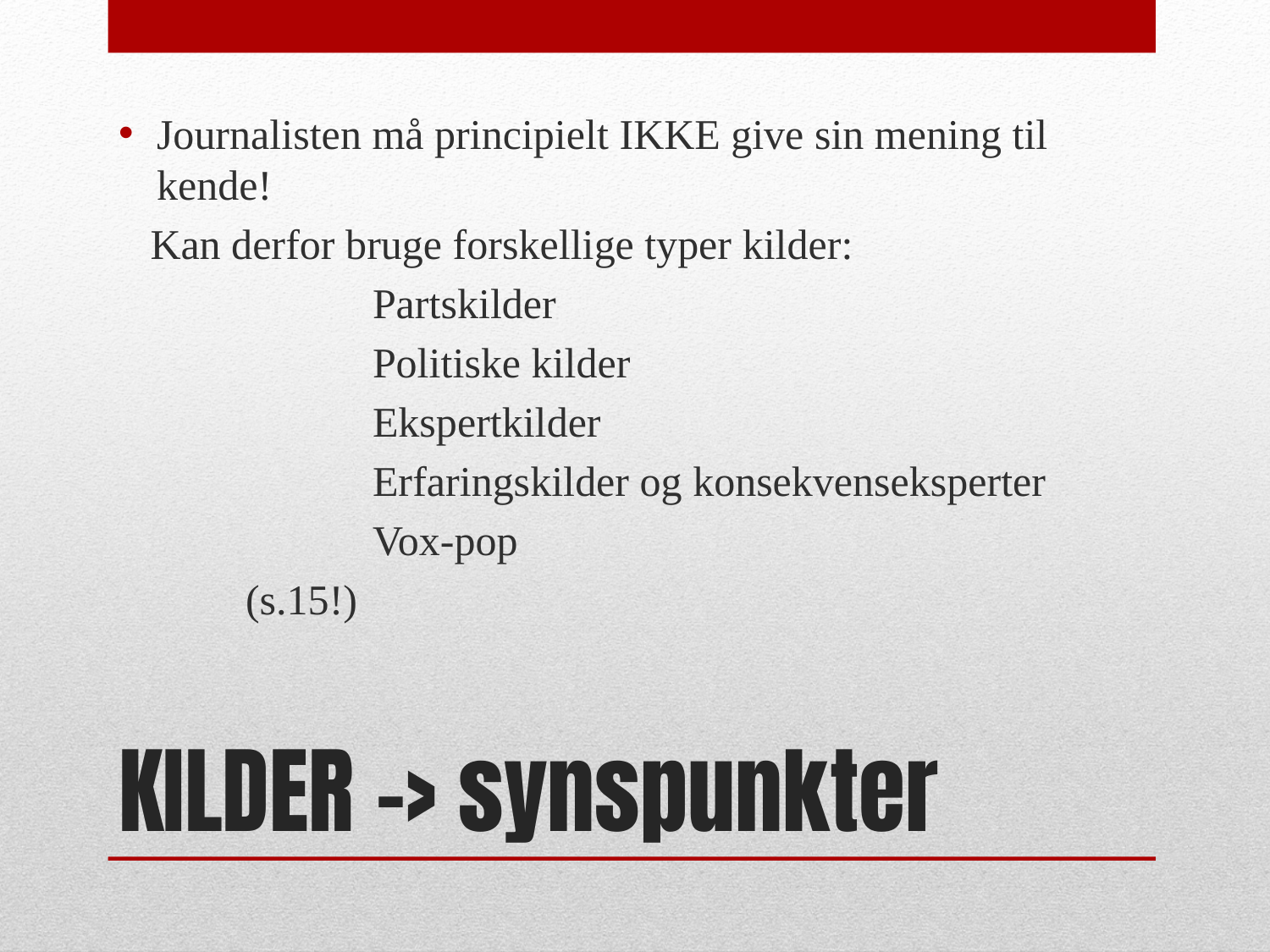

Journalisten må principielt IKKE give sin mening til kende!
   Kan derfor bruge forskellige typer kilder:
		Partskilder
		Politiske kilder
		Ekspertkilder
		Erfaringskilder og konsekvenseksperter
		Vox-pop
	(s.15!)
# KILDER -> synspunkter